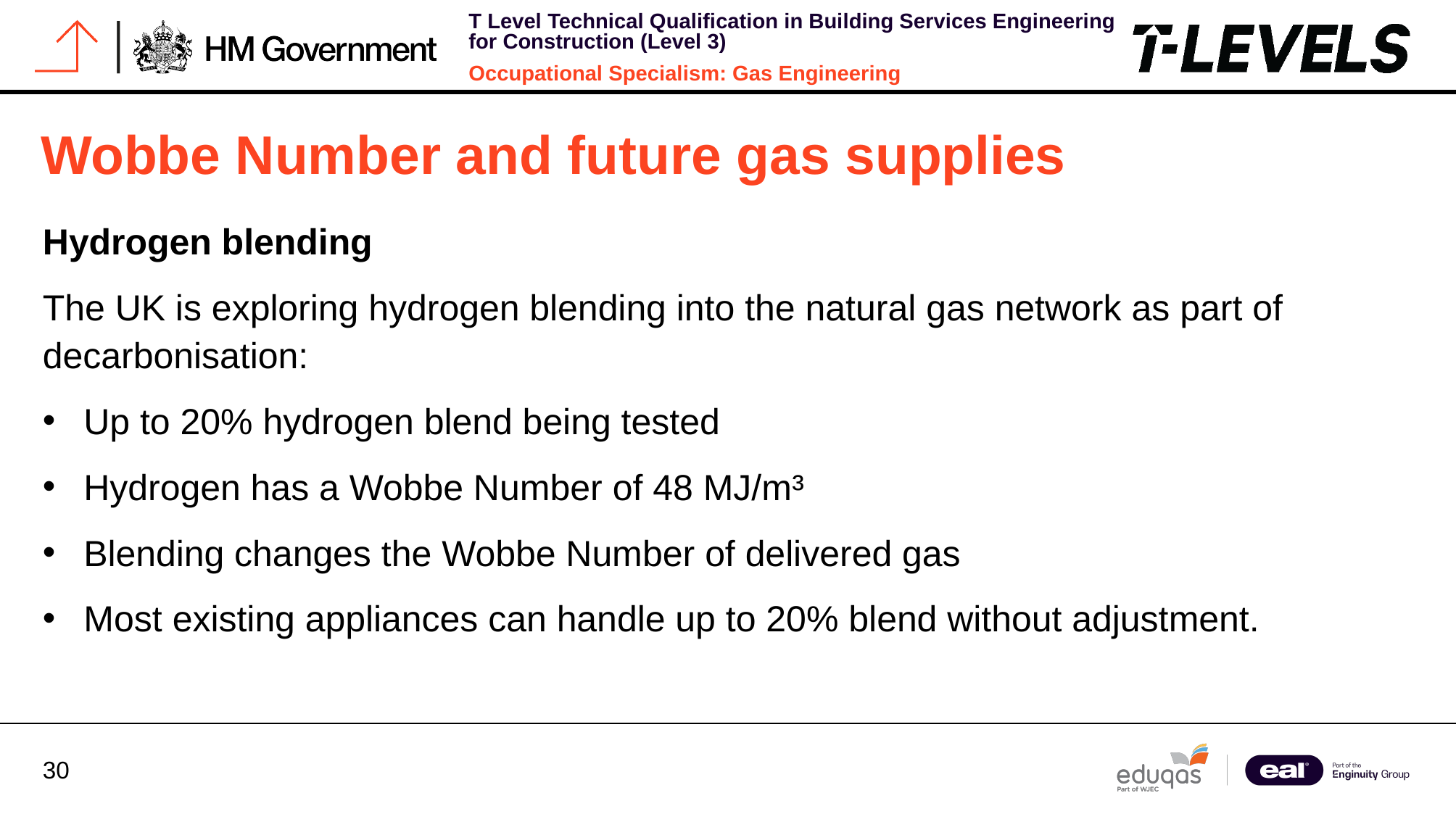

# Wobbe Number and future gas supplies
Hydrogen blending
The UK is exploring hydrogen blending into the natural gas network as part of decarbonisation:
Up to 20% hydrogen blend being tested
Hydrogen has a Wobbe Number of 48 MJ/m³
Blending changes the Wobbe Number of delivered gas
Most existing appliances can handle up to 20% blend without adjustment.